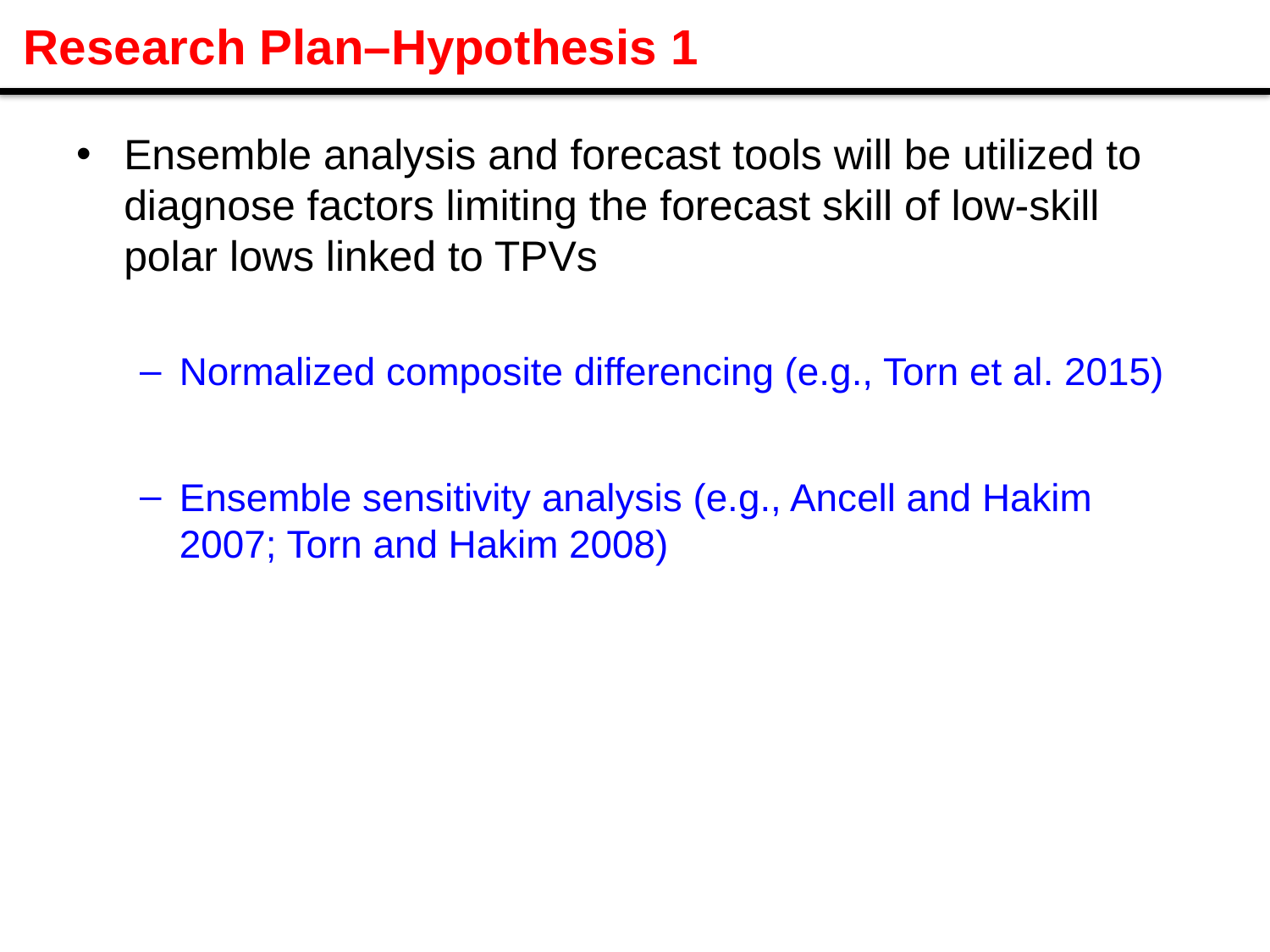

Research Plan–Hypothesis 1
Ensemble analysis and forecast tools will be utilized to diagnose factors limiting the forecast skill of low-skill polar lows linked to TPVs

Normalized composite differencing (e.g., Torn et al. 2015)

Ensemble sensitivity analysis (e.g., Ancell and Hakim 2007; Torn and Hakim 2008)